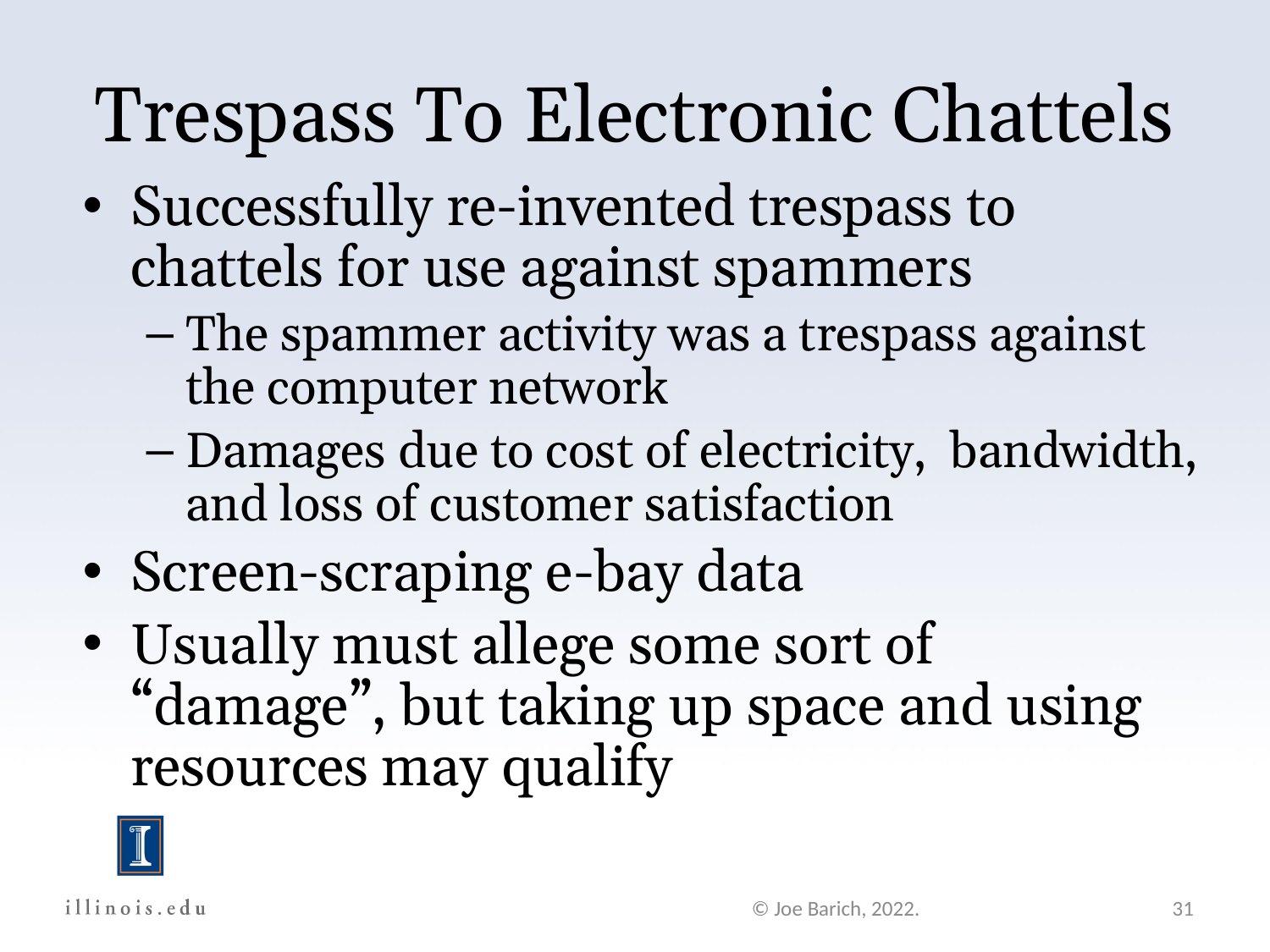

Trespass To Electronic Chattels
Successfully re-invented trespass to chattels for use against spammers
The spammer activity was a trespass against the computer network
Damages due to cost of electricity,  bandwidth, and loss of customer satisfaction
Screen-scraping e-bay data
Usually must allege some sort of “damage”, but taking up space and using resources may qualify
© Joe Barich, 2022.
31